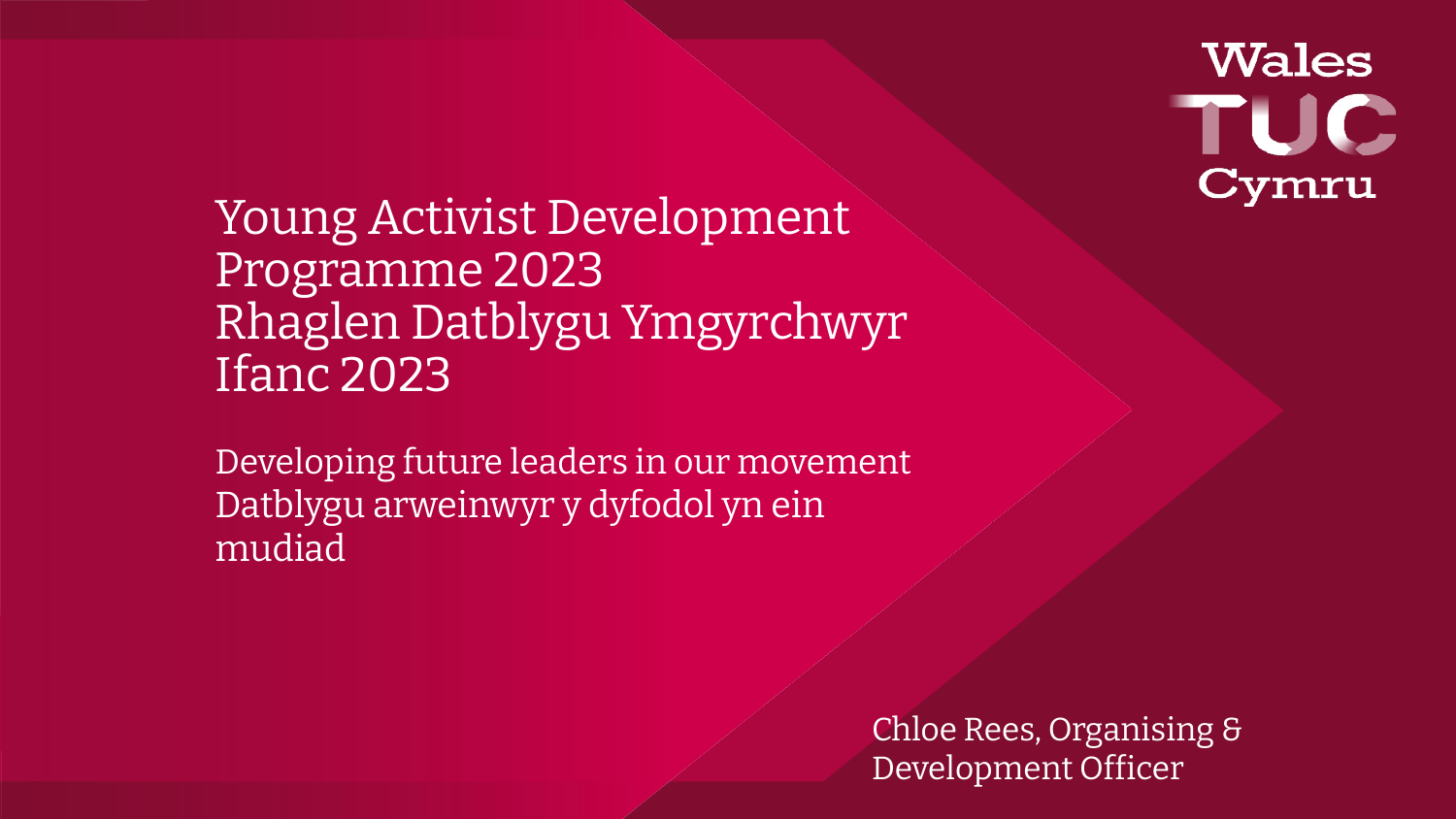

# Young Activist Development Programme 2023 Rhaglen Datblygu Ymgyrchwyr Ifanc 2023
Developing future leaders in our movement
Datblygu arweinwyr y dyfodol yn ein mudiad

Chloe Rees, Organising & Development Officer